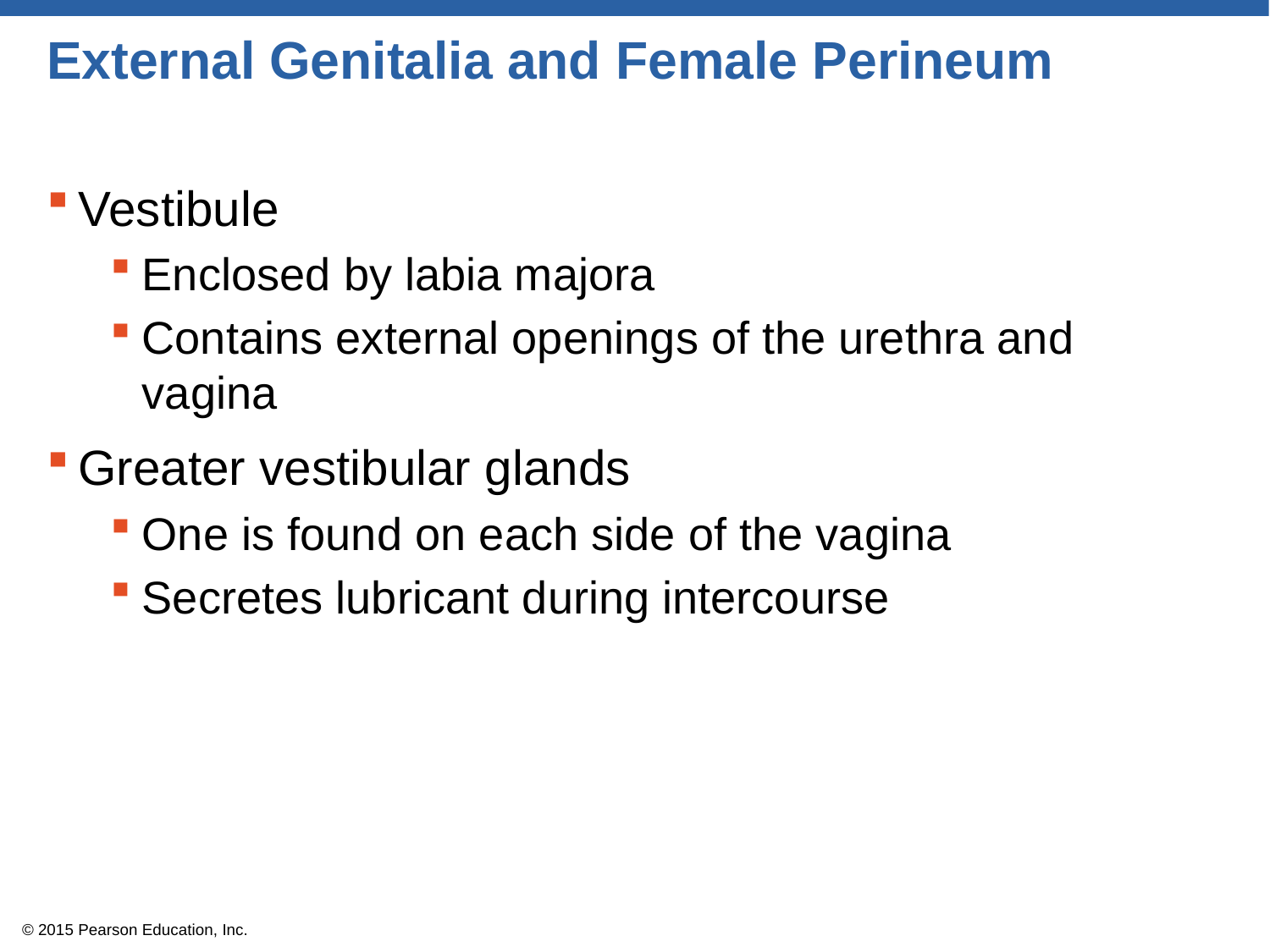

# External Genitalia and Female Perineum
Vestibule
Enclosed by labia majora
Contains external openings of the urethra and vagina
Greater vestibular glands
One is found on each side of the vagina
Secretes lubricant during intercourse

© 2015 Pearson Education, Inc.